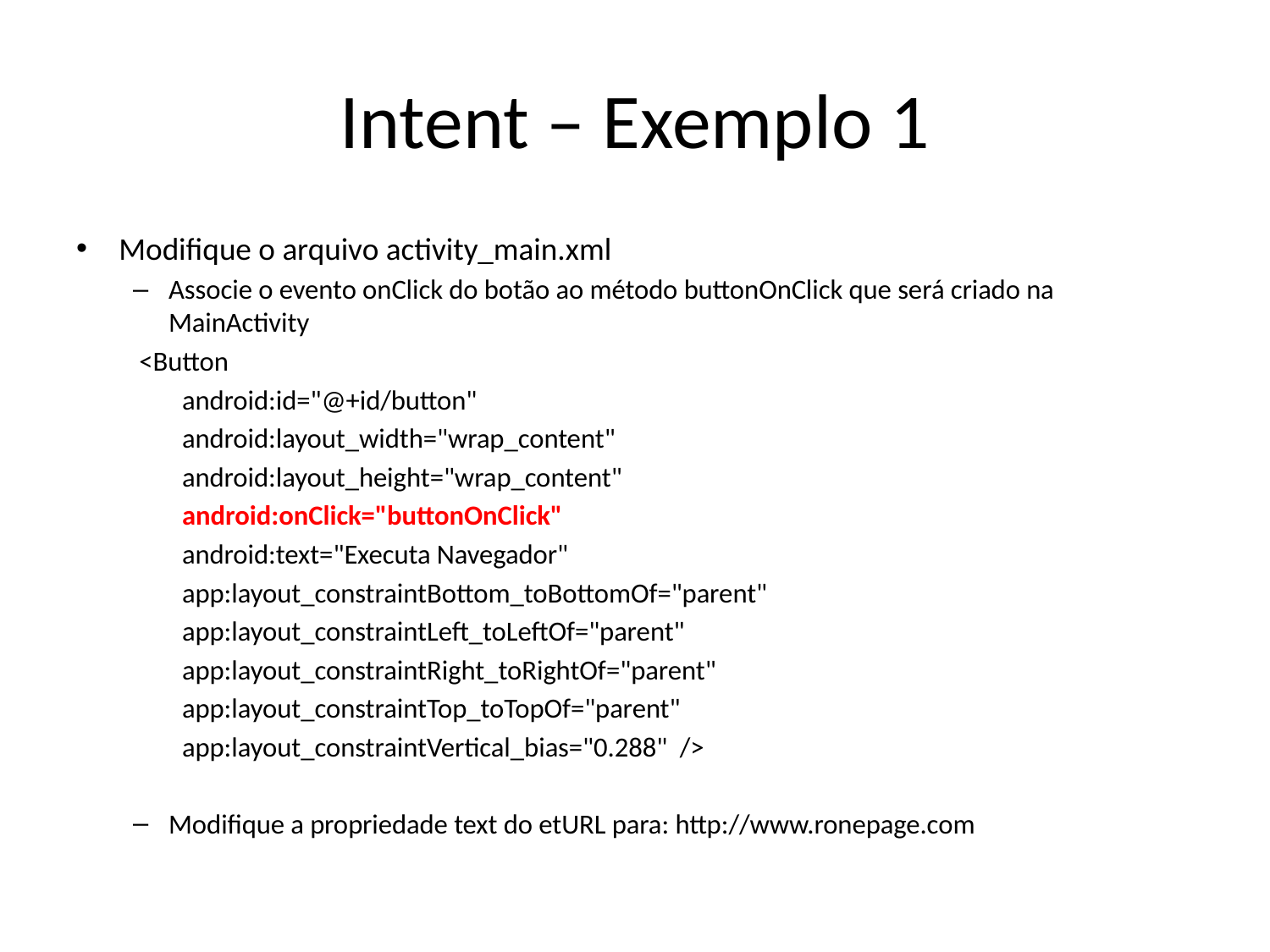

# Intent – Exemplo 1
Modifique o arquivo activity_main.xml
Associe o evento onClick do botão ao método buttonOnClick que será criado na MainActivity
 <Button
        android:id="@+id/button"
        android:layout_width="wrap_content"
        android:layout_height="wrap_content"
        android:onClick="buttonOnClick"
        android:text="Executa Navegador"
        app:layout_constraintBottom_toBottomOf="parent"
        app:layout_constraintLeft_toLeftOf="parent"
        app:layout_constraintRight_toRightOf="parent"
        app:layout_constraintTop_toTopOf="parent"
        app:layout_constraintVertical_bias="0.288"  />

Modifique a propriedade text do etURL para: http://www.ronepage.com